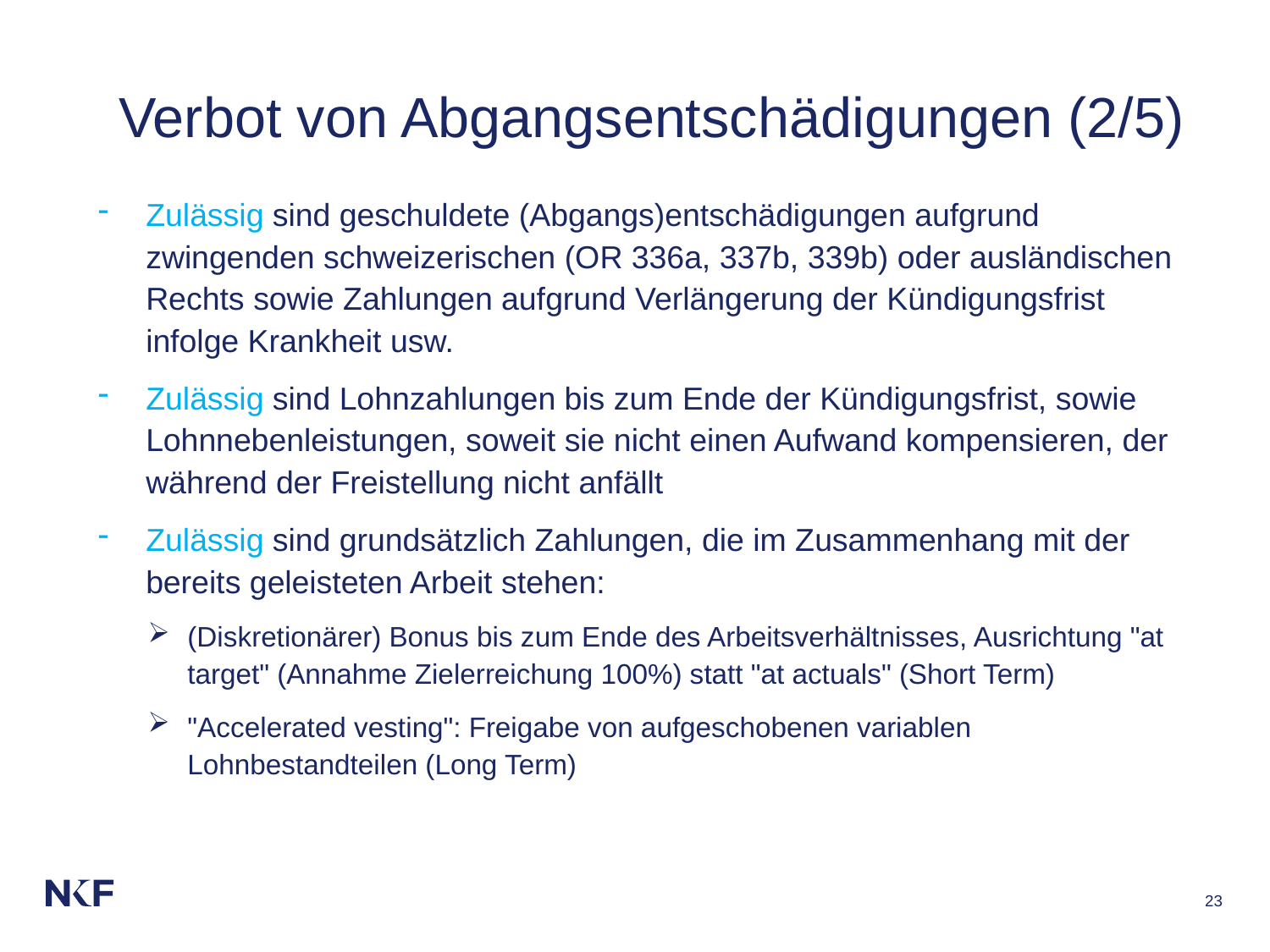

# Verbot von Abgangsentschädigungen (2/5)
Zulässig sind geschuldete (Abgangs)entschädigungen aufgrund zwingenden schweizerischen (OR 336a, 337b, 339b) oder ausländischen Rechts sowie Zahlungen aufgrund Verlängerung der Kündigungsfrist infolge Krankheit usw.
Zulässig sind Lohnzahlungen bis zum Ende der Kündigungsfrist, sowie Lohnnebenleistungen, soweit sie nicht einen Aufwand kompensieren, der während der Freistellung nicht anfällt
Zulässig sind grundsätzlich Zahlungen, die im Zusammenhang mit der bereits geleisteten Arbeit stehen:
(Diskretionärer) Bonus bis zum Ende des Arbeitsverhältnisses, Ausrichtung "at target" (Annahme Zielerreichung 100%) statt "at actuals" (Short Term)
"Accelerated vesting": Freigabe von aufgeschobenen variablen 	Lohnbestandteilen (Long Term)
23